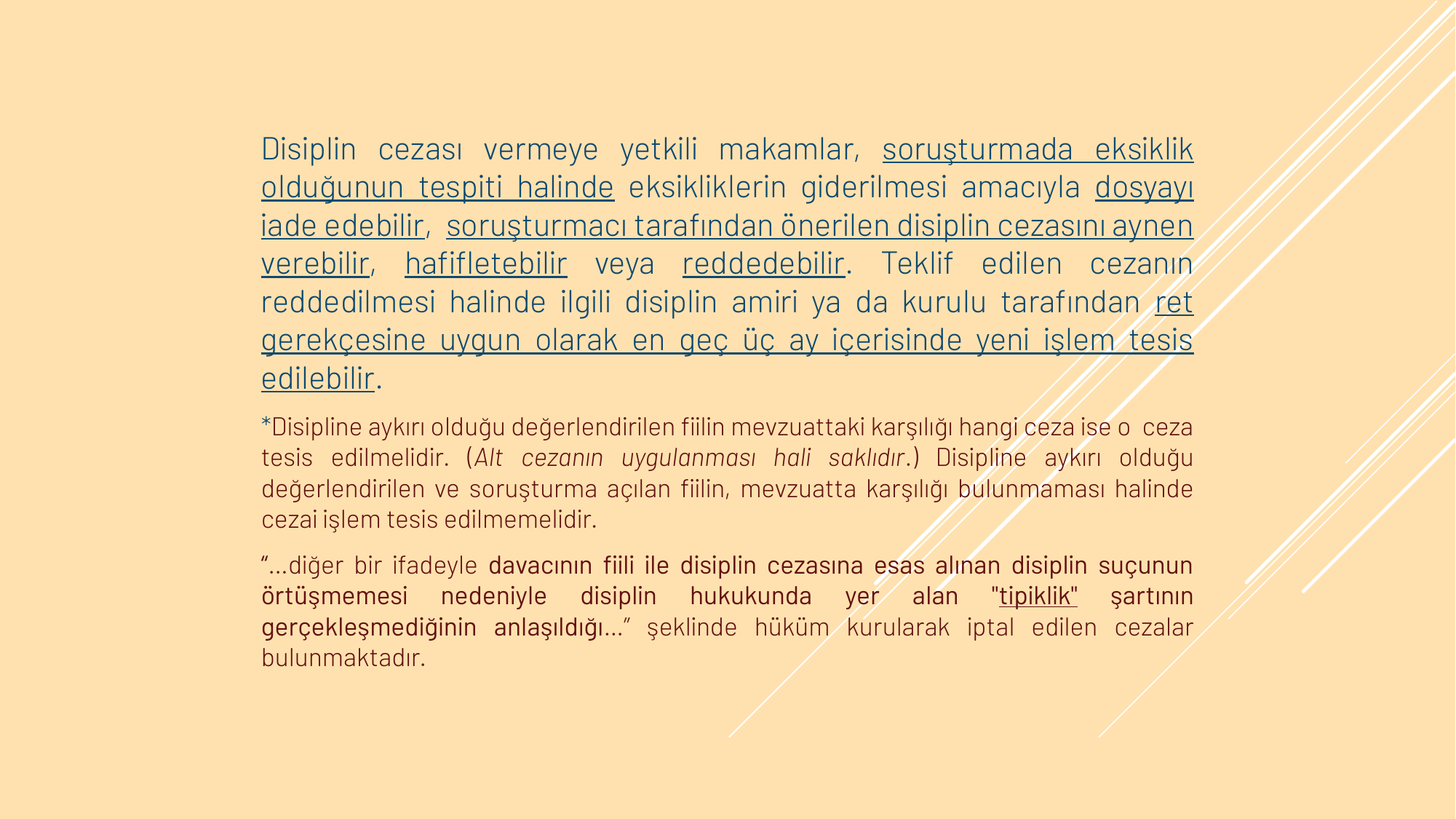

Disiplin cezası vermeye yetkili makamlar, soruşturmada eksiklik olduğunun tespiti halinde eksikliklerin giderilmesi amacıyla dosyayı iade edebilir,  soruşturmacı tarafından önerilen disiplin cezasını aynen verebilir, hafifletebilir veya reddedebilir. Teklif edilen cezanın reddedilmesi halinde ilgili disiplin amiri ya da kurulu tarafından ret gerekçesine uygun olarak en geç üç ay içerisinde yeni işlem tesis edilebilir.
*Disipline aykırı olduğu değerlendirilen fiilin mevzuattaki karşılığı hangi ceza ise o  ceza tesis edilmelidir. (Alt cezanın uygulanması hali saklıdır.) Disipline aykırı olduğu değerlendirilen ve soruşturma açılan fiilin, mevzuatta karşılığı bulunmaması halinde cezai işlem tesis edilmemelidir.
“…diğer bir ifadeyle davacının fiili ile disiplin cezasına esas alınan disiplin suçunun örtüşmemesi nedeniyle disiplin hukukunda yer alan "tipiklik" şartının gerçekleşmediğinin anlaşıldığı…” şeklinde hüküm kurularak iptal edilen cezalar bulunmaktadır.